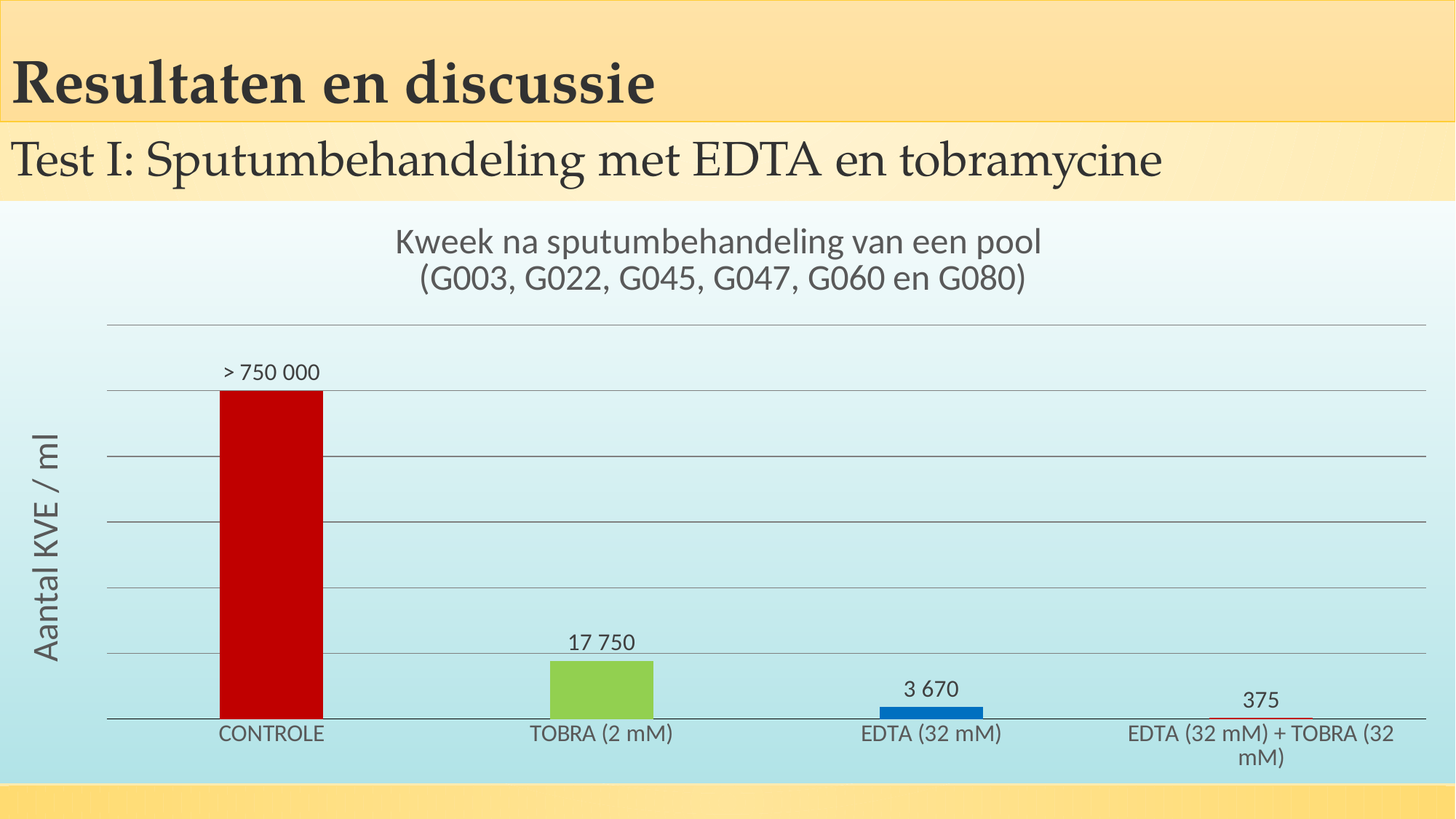

Resultaten en discussie
Test I: Sputumbehandeling met EDTA en tobramycine

### Chart: Kweek na sputumbehandeling van een pool (G003, G022, G045, G047, G060 en G080)

| Category |  |
|---|---|
| CONTROLE | 100000.0 |
| TOBRA (2 mM) | 17750.0 |
| EDTA (32 mM) | 3670.0 |
| EDTA (32 mM) + TOBRA (32 mM) | 375.0 |